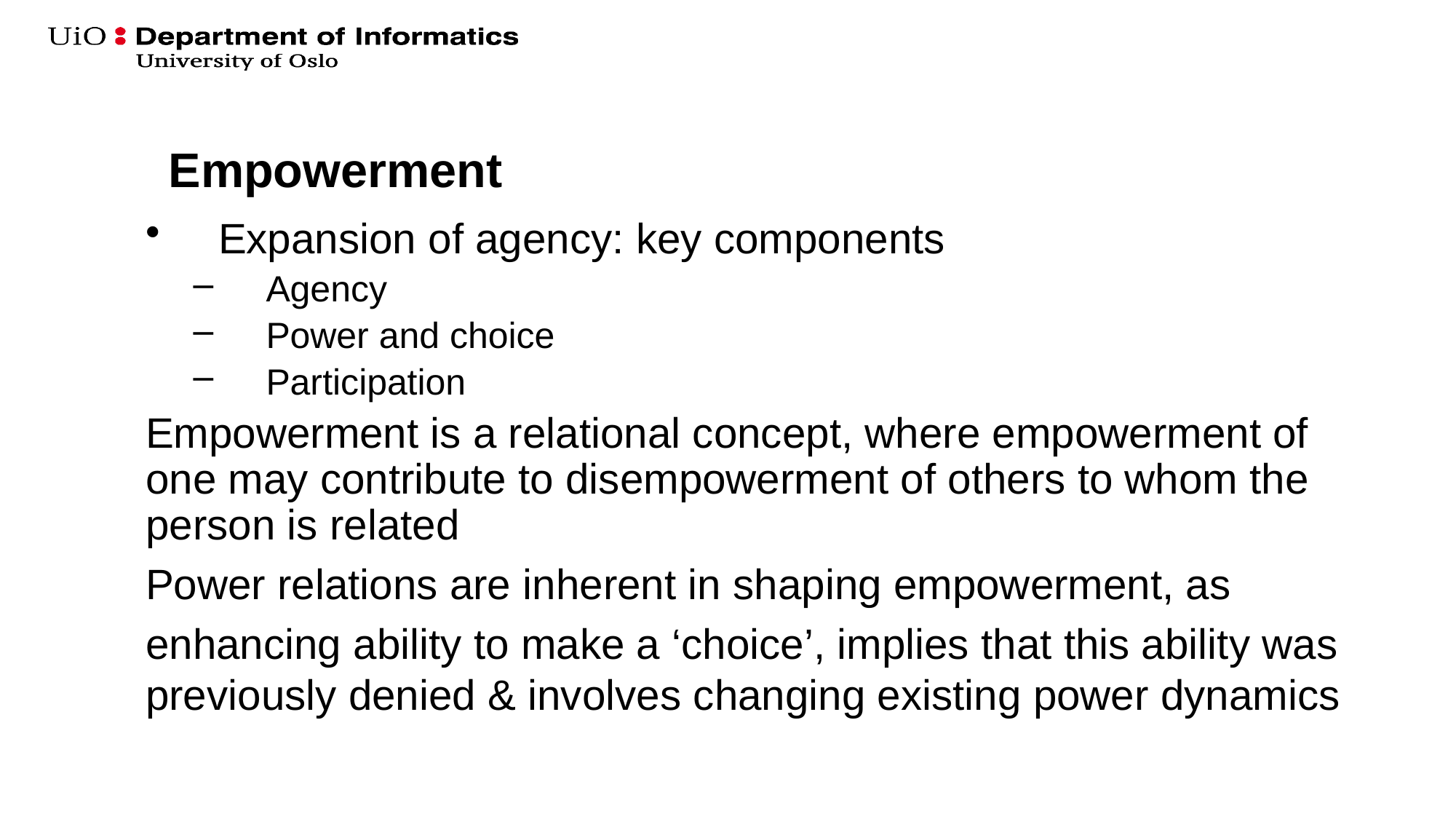

# Empowerment
Expansion of agency: key components
Agency
Power and choice
Participation
Empowerment is a relational concept, where empowerment of one may contribute to disempowerment of others to whom the person is related
Power relations are inherent in shaping empowerment, as
enhancing ability to make a ‘choice’, implies that this ability was previously denied & involves changing existing power dynamics